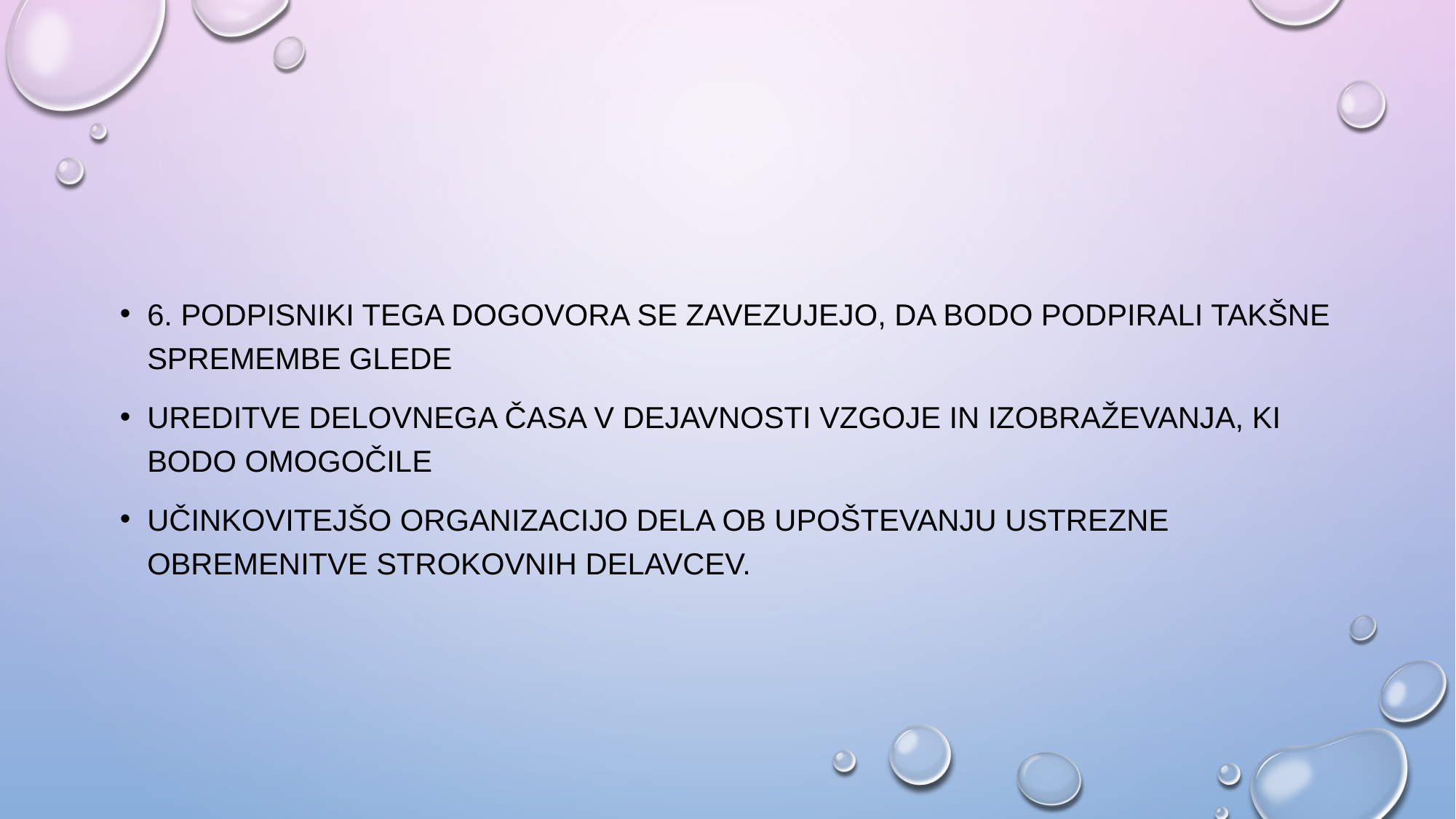

#
6. Podpisniki tega dogovora se zavezujejo, da bodo podpirali takšne spremembe glede
ureditve delovnega časa v dejavnosti vzgoje in izobraževanja, ki bodo omogočile
učinkovitejšo organizacijo dela ob upoštevanju ustrezne obremenitve strokovnih delavcev.